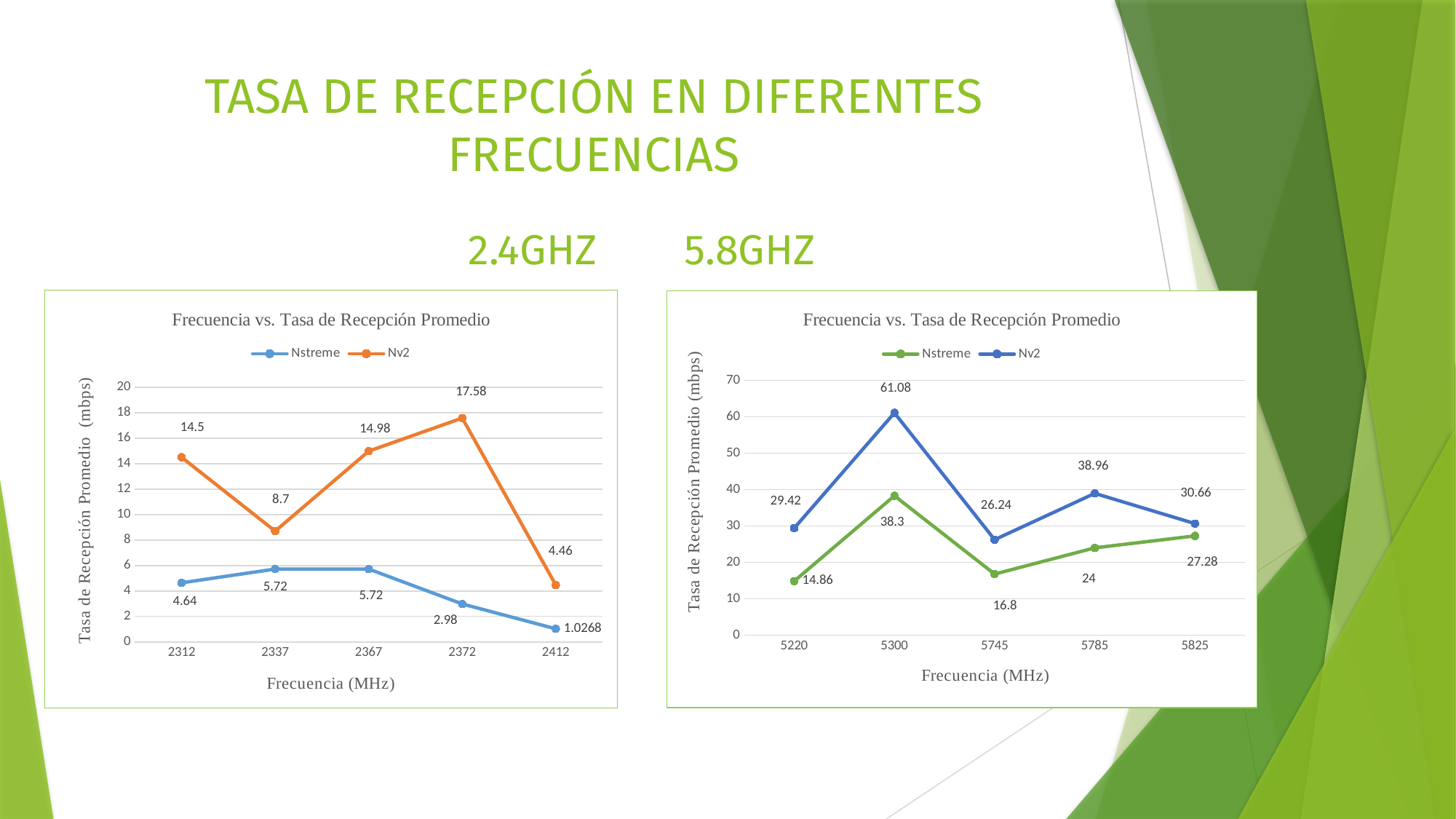

# TASA DE RECEPCIÓN EN DIFERENTES FRECUENCIAS
2.4GHZ											5.8GHZ

### Chart: Frecuencia vs. Tasa de Recepción Promedio

| Category |  |  |
|---|---|---|
| 2312 | 4.64 | 14.5 |
| 2337 | 5.720000000000001 | 8.7 |
| 2367 | 5.72 | 14.979999999999999 |
| 2372 | 2.98 | 17.580000000000002 |
| 2412 | 1.0268000000000002 | 4.459999999999999 |

### Chart: Frecuencia vs. Tasa de Recepción Promedio

| Category |  |  |
|---|---|---|
| 5220 | 14.86 | 29.419999999999998 |
| 5300 | 38.3 | 61.08 |
| 5745 | 16.8 | 26.24 |
| 5785 | 24.000000000000004 | 38.959999999999994 |
| 5825 | 27.28 | 30.660000000000004 |